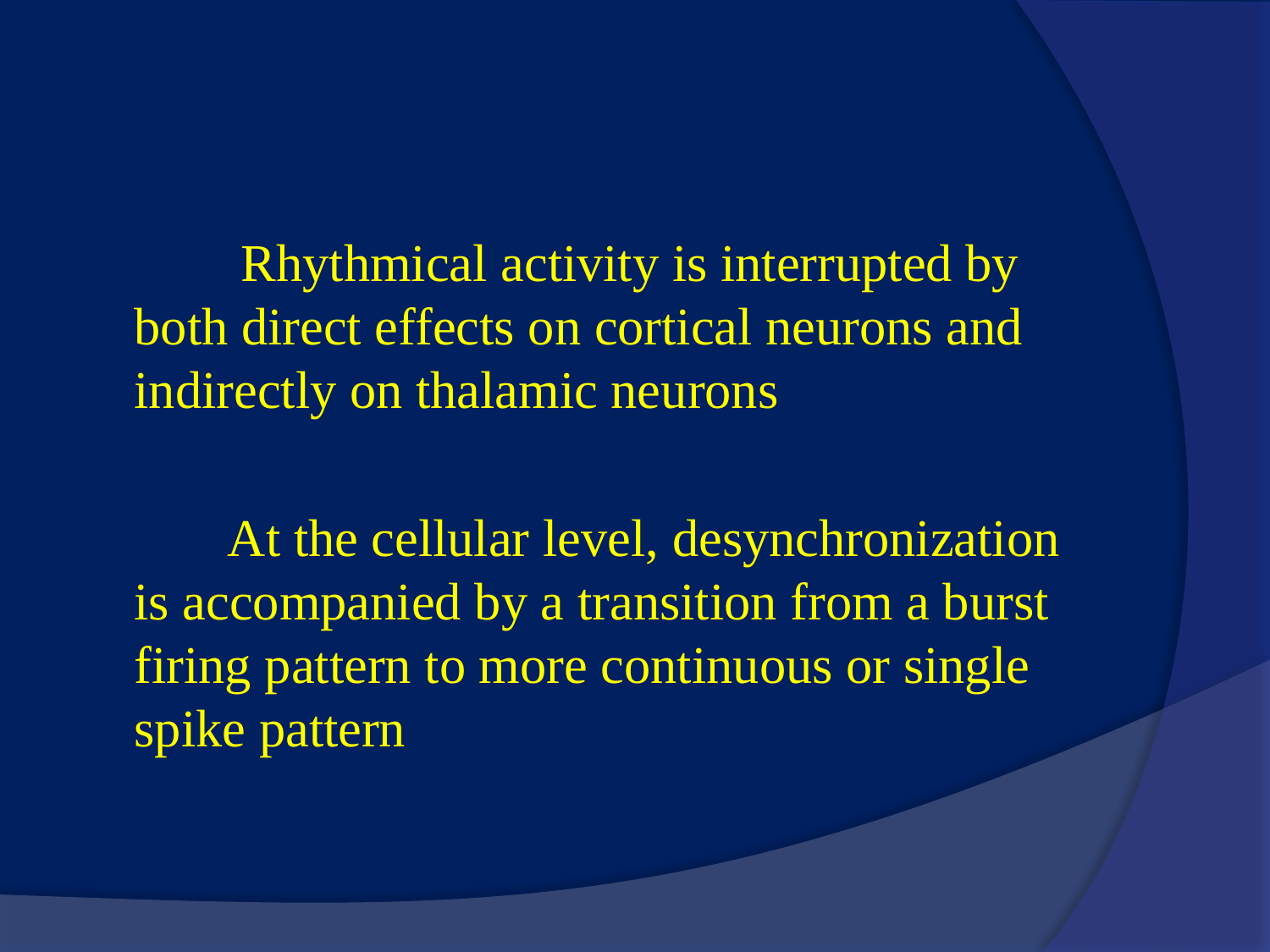

#
        Rhythmical activity is interrupted by both direct effects on cortical neurons and indirectly on thalamic neurons

       At the cellular level, desynchronization is accompanied by a transition from a burst firing pattern to more continuous or single spike pattern